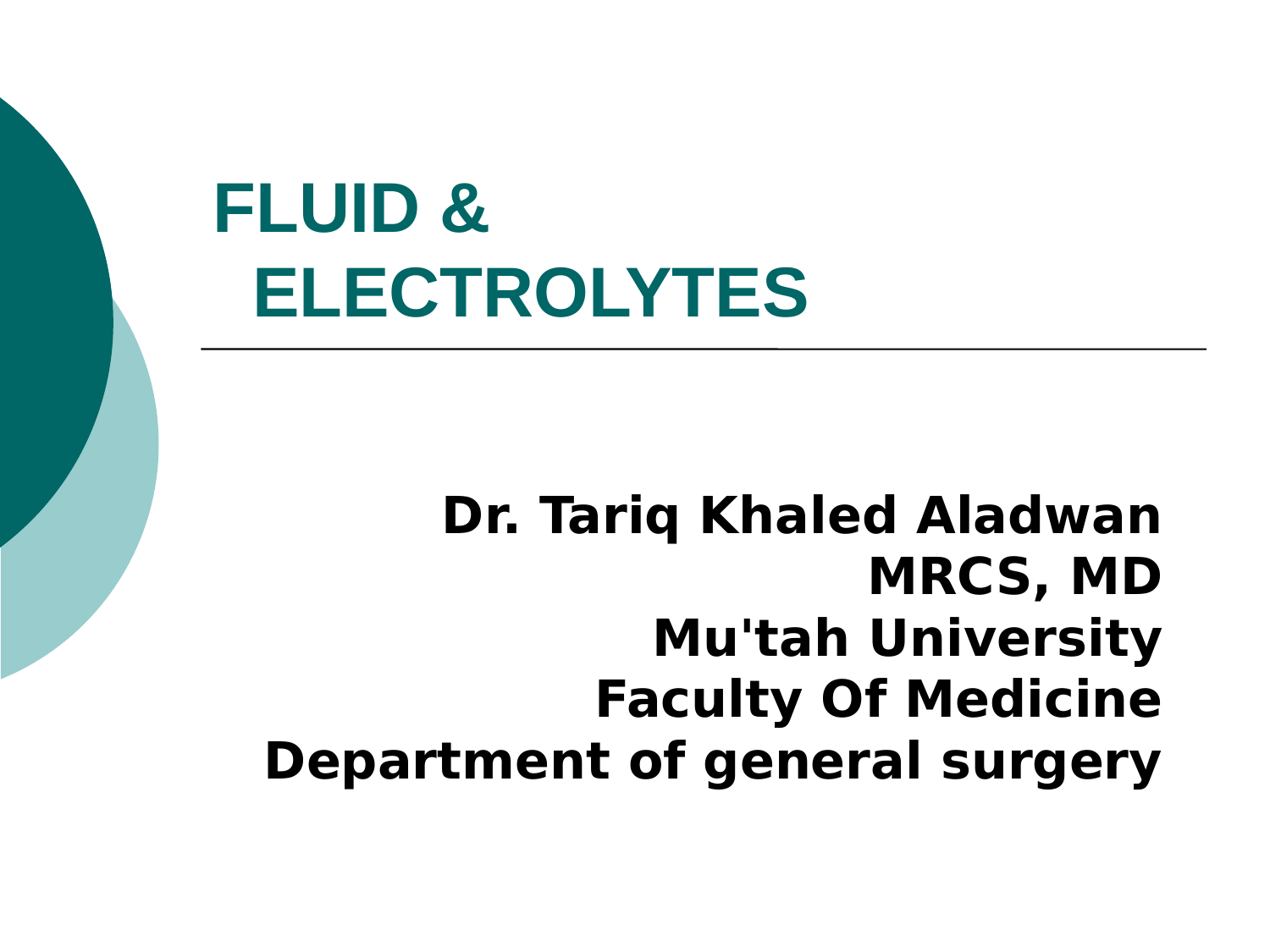

# FLUID & ELECTROLYTES
Dr. Tariq Khaled Aladwan
MRCS, MD
Mu'tah University
Faculty Of Medicine
Department of general surgery